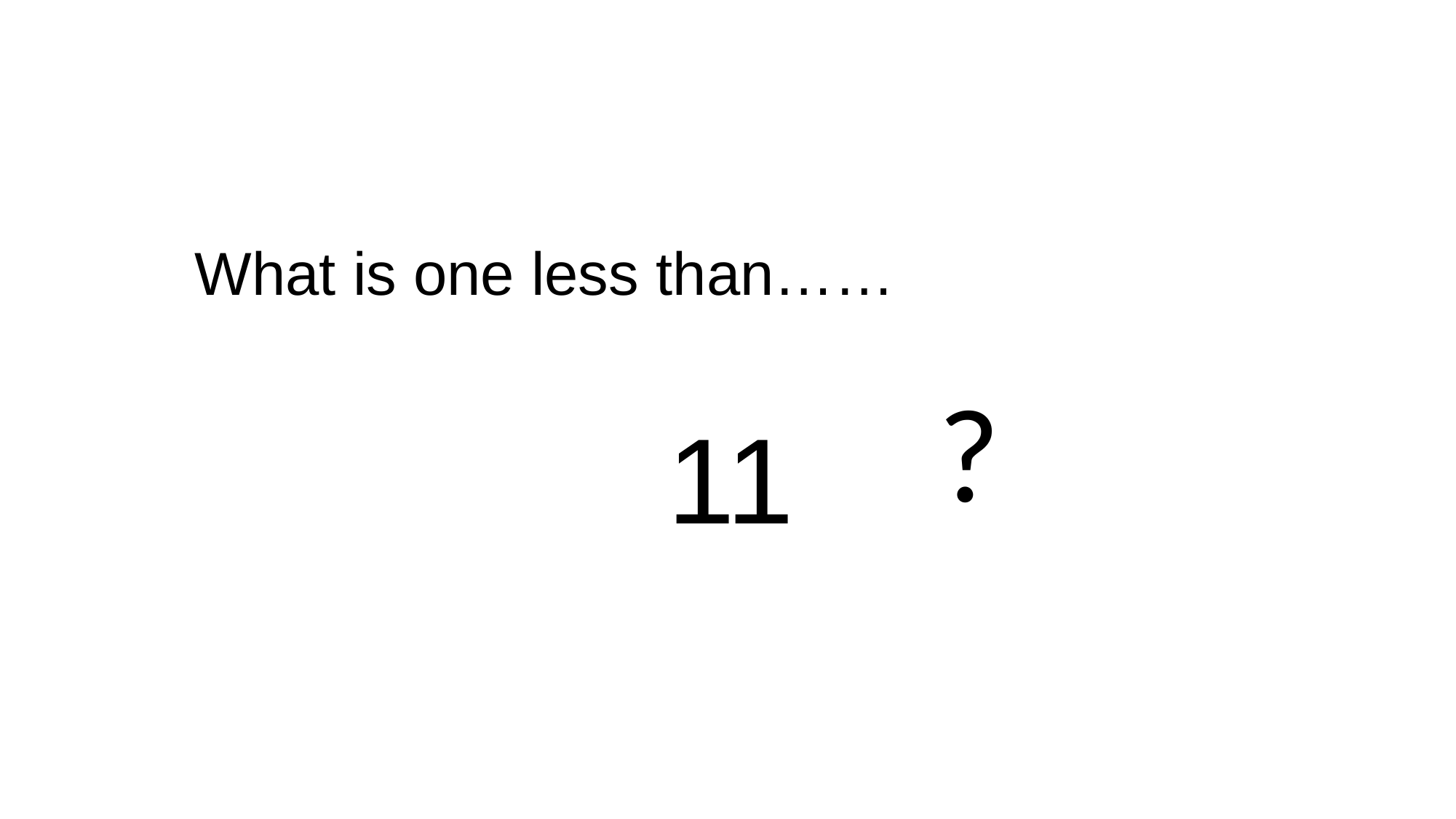

What is one less than……
?

11 = 12